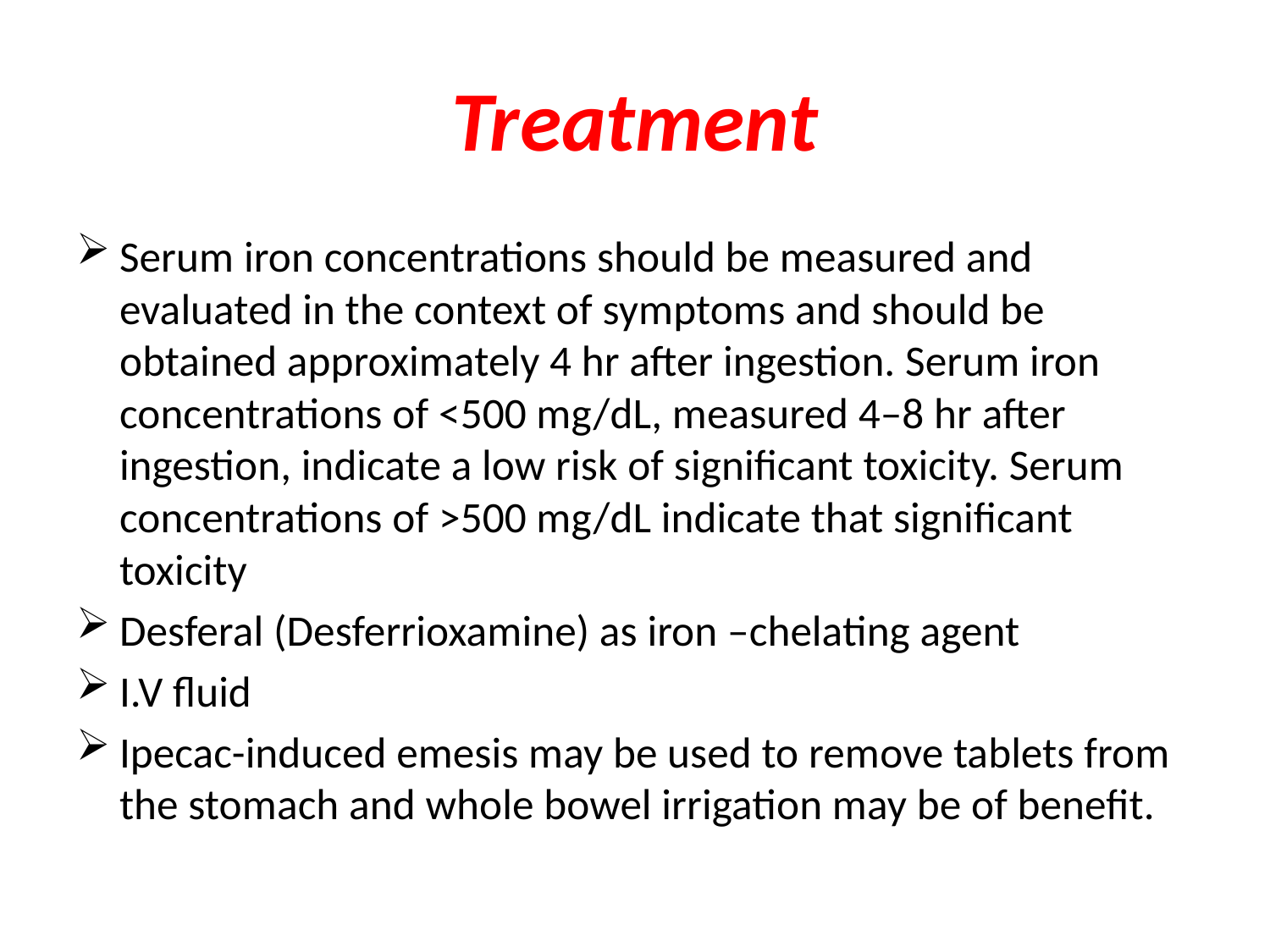

# Treatment
Serum iron concentrations should be measured and evaluated in the context of symptoms and should be obtained approximately 4 hr after ingestion. Serum iron concentrations of <500 mg/dL, measured 4–8 hr after ingestion, indicate a low risk of significant toxicity. Serum concentrations of >500 mg/dL indicate that significant toxicity
Desferal (Desferrioxamine) as iron –chelating agent
I.V fluid
Ipecac-induced emesis may be used to remove tablets from the stomach and whole bowel irrigation may be of benefit.